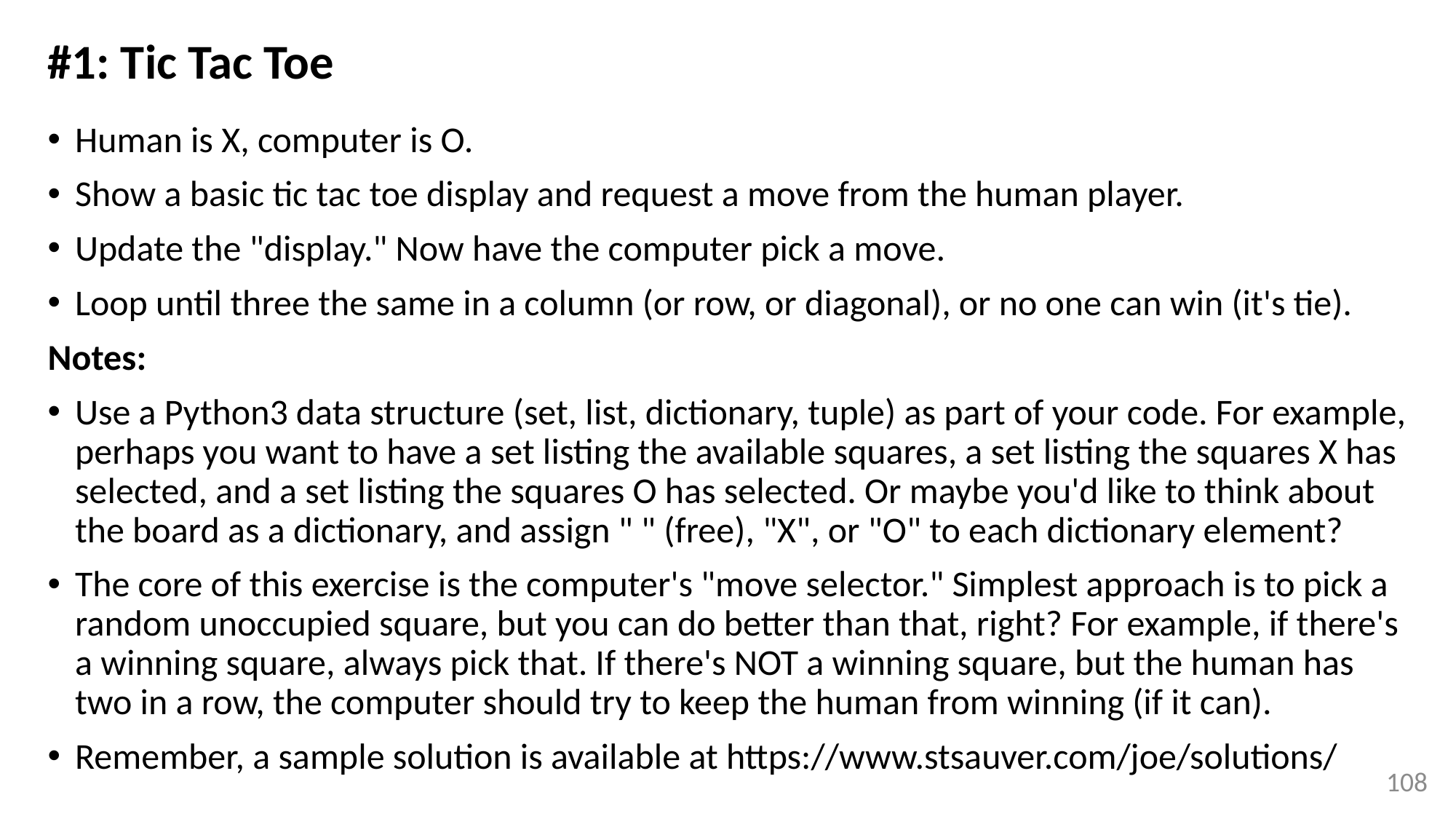

# #1: Tic Tac Toe
Human is X, computer is O.
Show a basic tic tac toe display and request a move from the human player.
Update the "display." Now have the computer pick a move.
Loop until three the same in a column (or row, or diagonal), or no one can win (it's tie).
Notes:
Use a Python3 data structure (set, list, dictionary, tuple) as part of your code. For example, perhaps you want to have a set listing the available squares, a set listing the squares X has selected, and a set listing the squares O has selected. Or maybe you'd like to think about the board as a dictionary, and assign " " (free), "X", or "O" to each dictionary element?
The core of this exercise is the computer's "move selector." Simplest approach is to pick a random unoccupied square, but you can do better than that, right? For example, if there's a winning square, always pick that. If there's NOT a winning square, but the human has two in a row, the computer should try to keep the human from winning (if it can).
Remember, a sample solution is available at https://www.stsauver.com/joe/solutions/
108